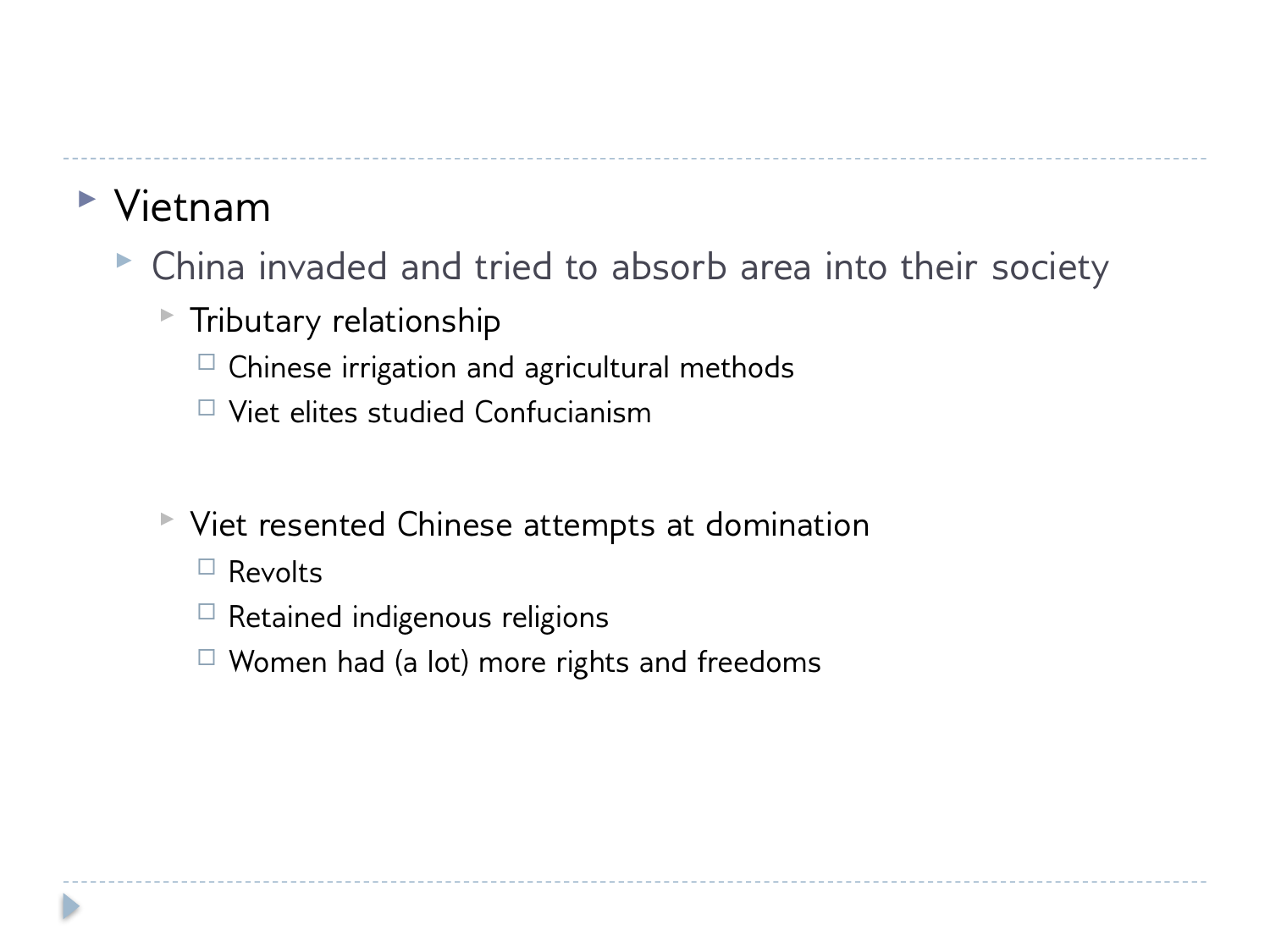

#
Vietnam
China invaded and tried to absorb area into their society
Tributary relationship
Chinese irrigation and agricultural methods
Viet elites studied Confucianism

Viet resented Chinese attempts at domination
Revolts
Retained indigenous religions
Women had (a lot) more rights and freedoms